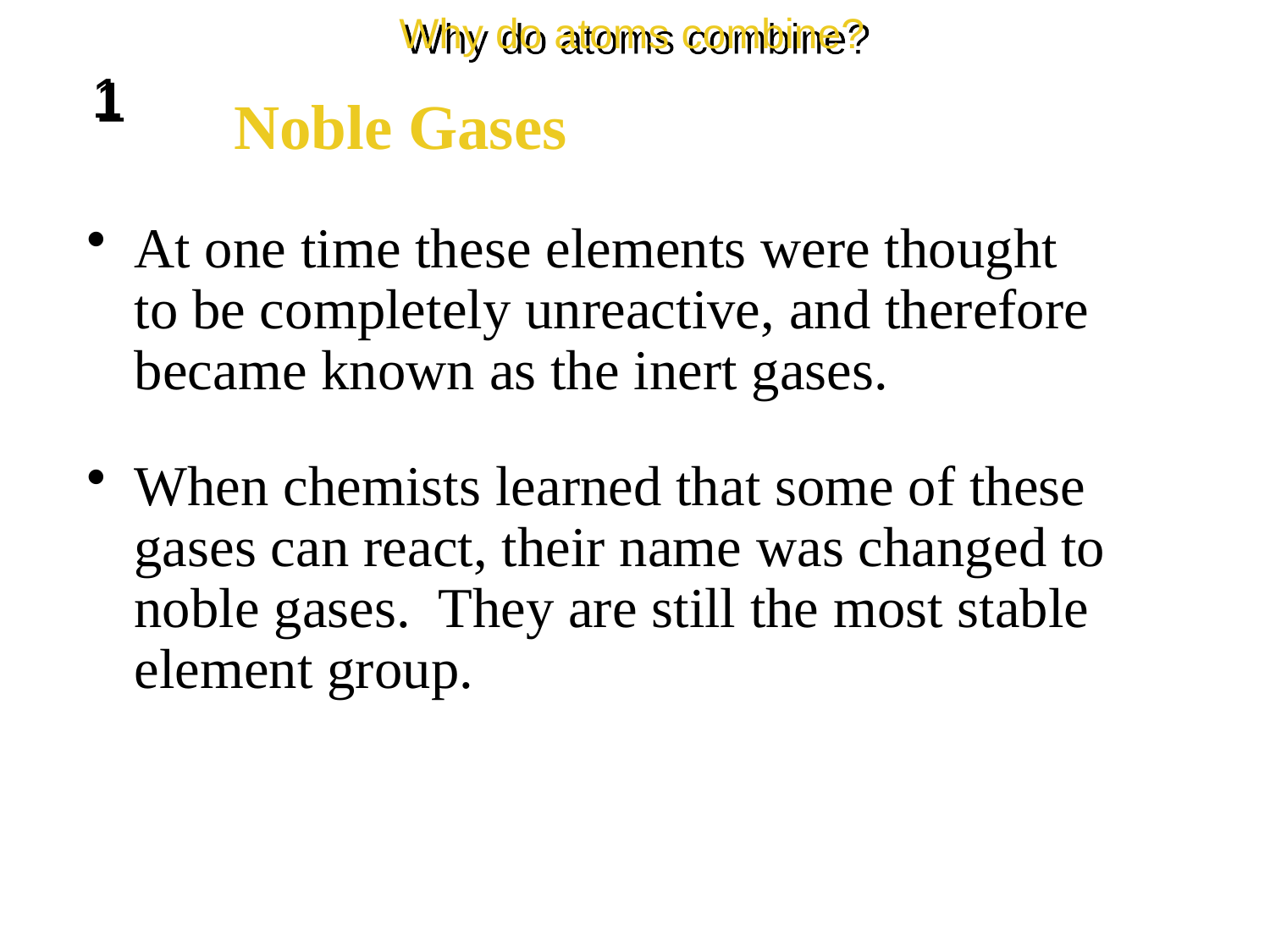

Why do atoms combine?
1
Noble Gases
At one time these elements were thought to be completely unreactive, and therefore became known as the inert gases.
When chemists learned that some of these gases can react, their name was changed to noble gases.  They are still the most stable element group.